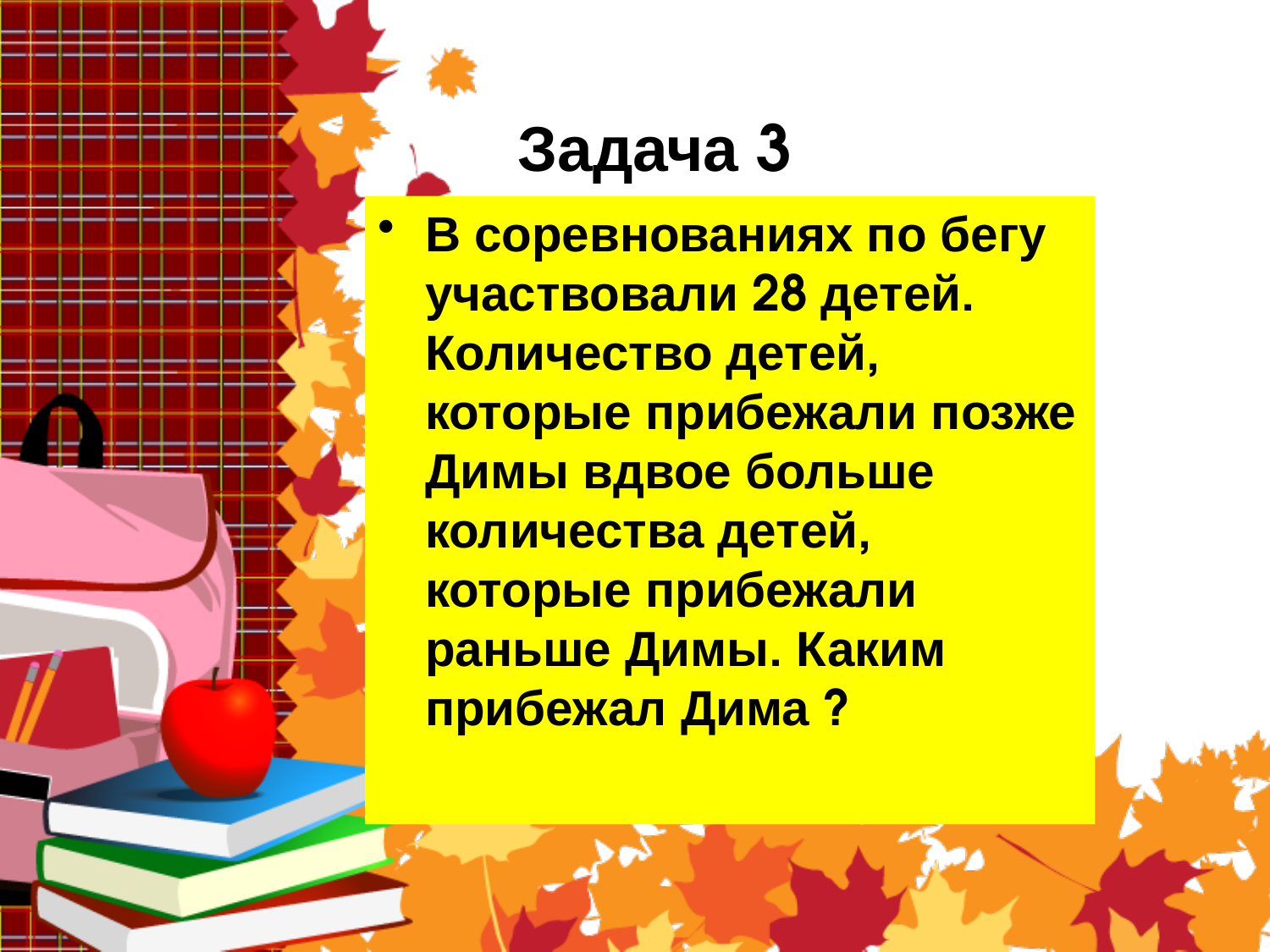

# Задача 3
В соревнованиях по бегу участвовали 28 детей. Количество детей, которые прибежали позже Димы вдвое больше количества детей, которые прибежали раньше Димы. Каким прибежал Дима ?